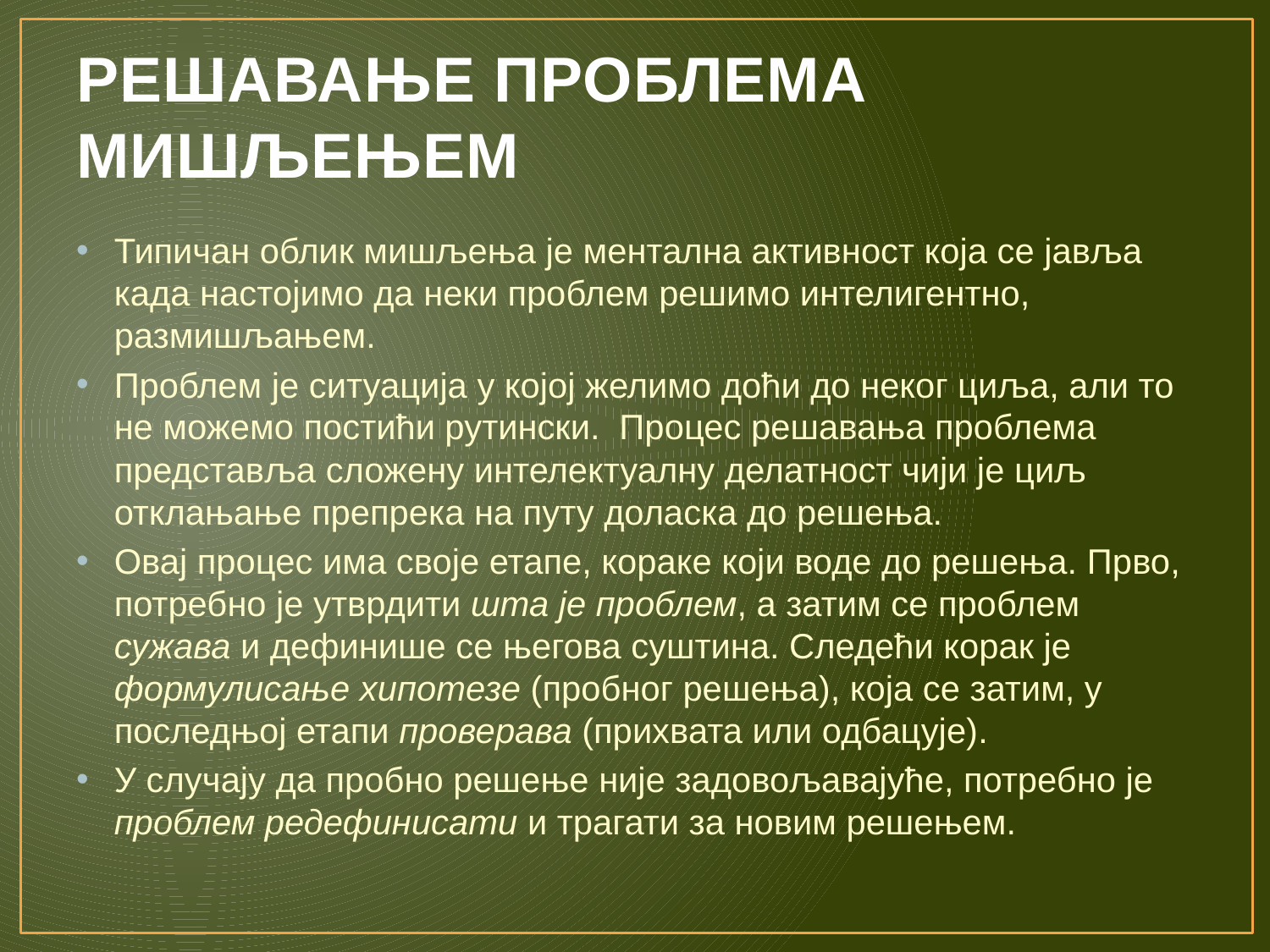

# РЕШАВАЊЕ ПРОБЛЕМА МИШЉЕЊЕМ
Типичан облик мишљења је ментална активност која се јавља када настојимо да неки проблем решимо интелигентно, размишљањем.
Проблем је ситуација у којој желимо доћи до неког циља, али то не можемо постићи рутински.  Процес решавања проблема представља сложену интелектуалну делатност чији је циљ отклањање препрека на путу доласка до решења.
Овај процес има своје етапе, кораке који воде до решења. Прво, потреб­но је утврдити шта је проблем, а затим се проблем сужава и дефинише се његова суштина. Следећи корак је формулисање хипотезе (пробног решења), која се затим, у последњој етапи проверава (прихвата или одбацује).
У случају да пробно решење није задовољавајуће, потребно је проблем редефинисати и трагати за новим решењем.